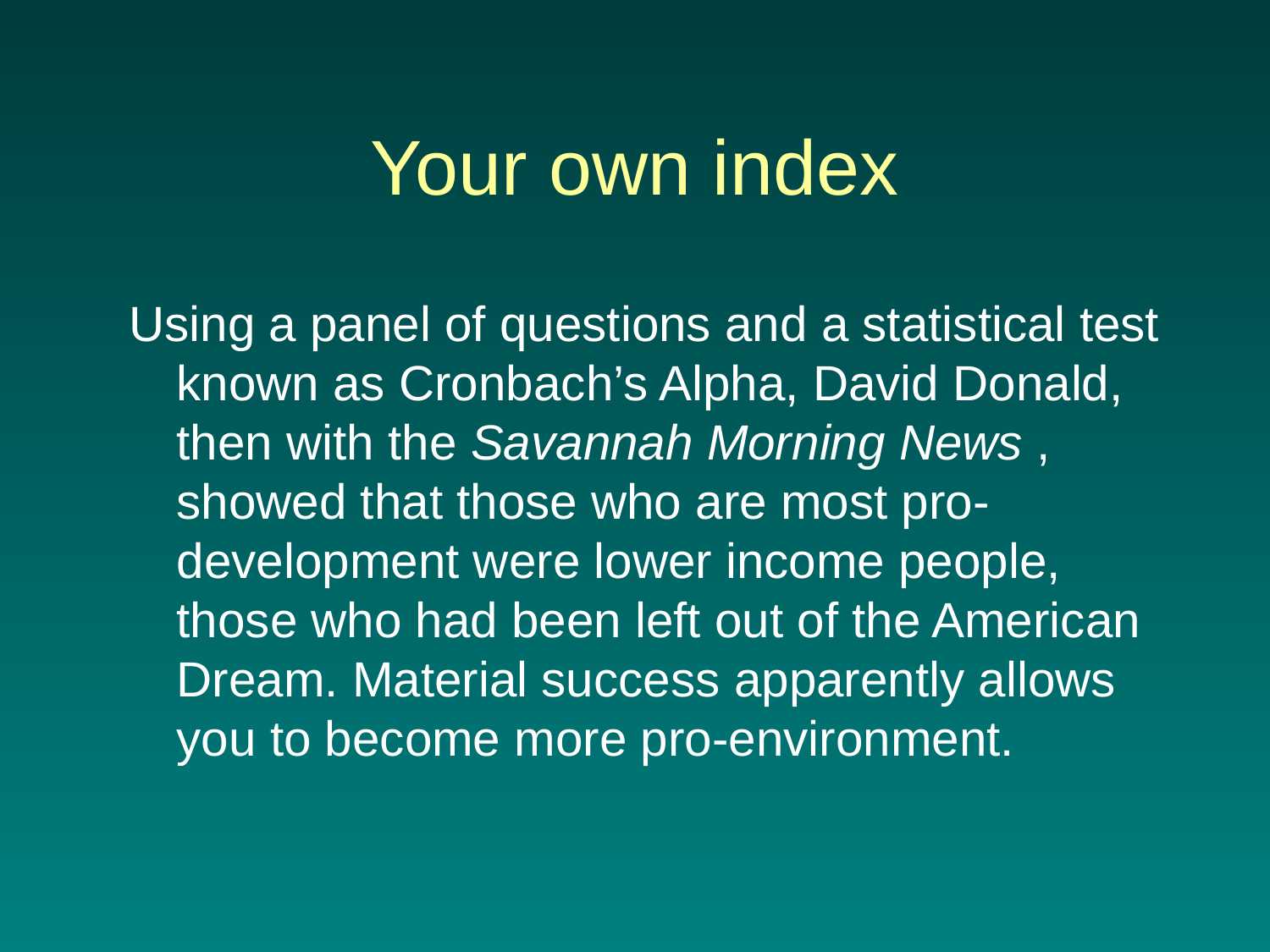

# Your own index
Using a panel of questions and a statistical test known as Cronbach’s Alpha, David Donald, then with the Savannah Morning News , showed that those who are most pro-development were lower income people, those who had been left out of the American Dream. Material success apparently allows you to become more pro-environment.